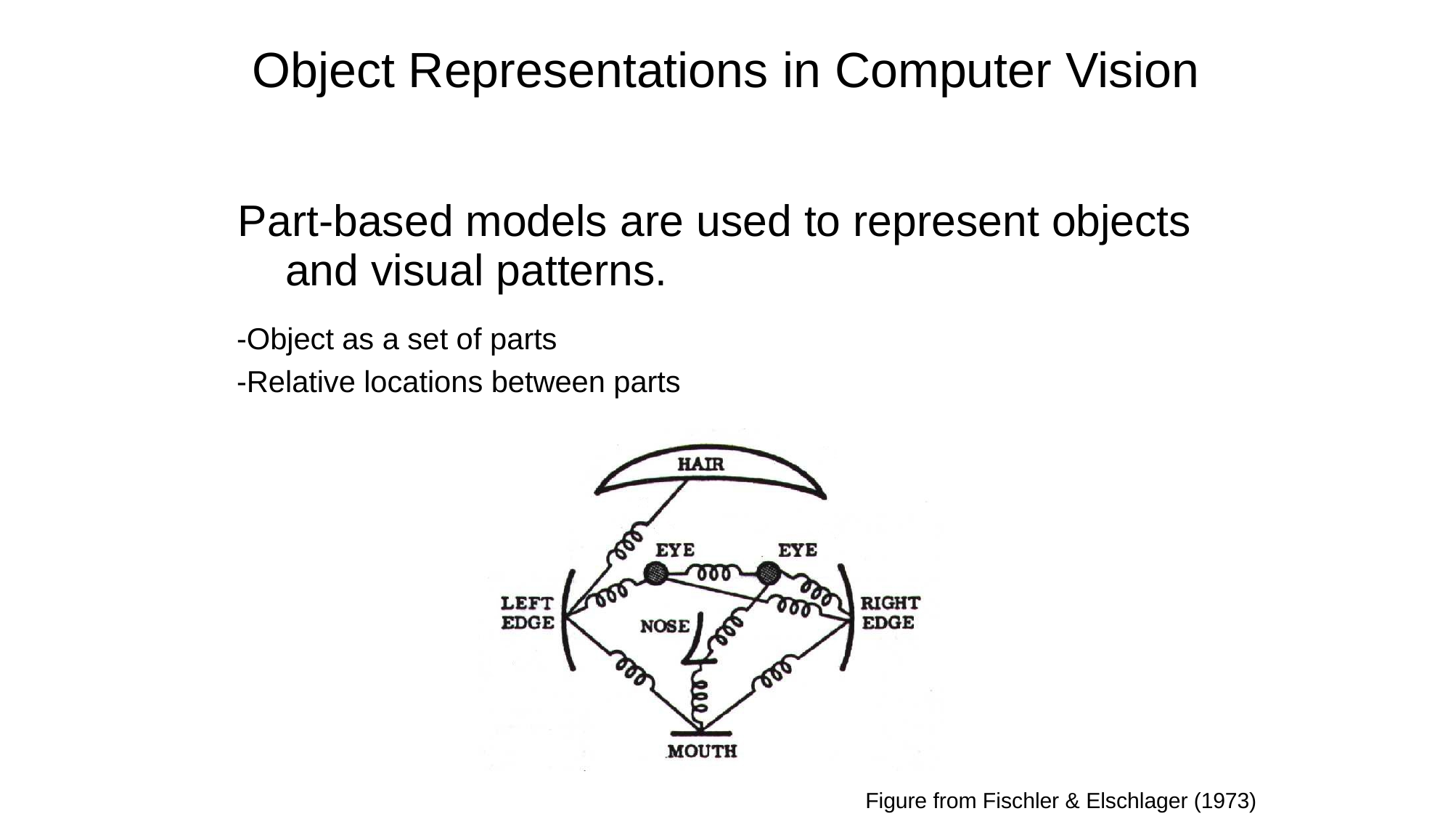

# Object Representations in Computer Vision
Part-based models are used to represent objects  and visual patterns.
-Object as a set of parts
-Relative locations between parts

Figure from Fischler & Elschlager (1973)